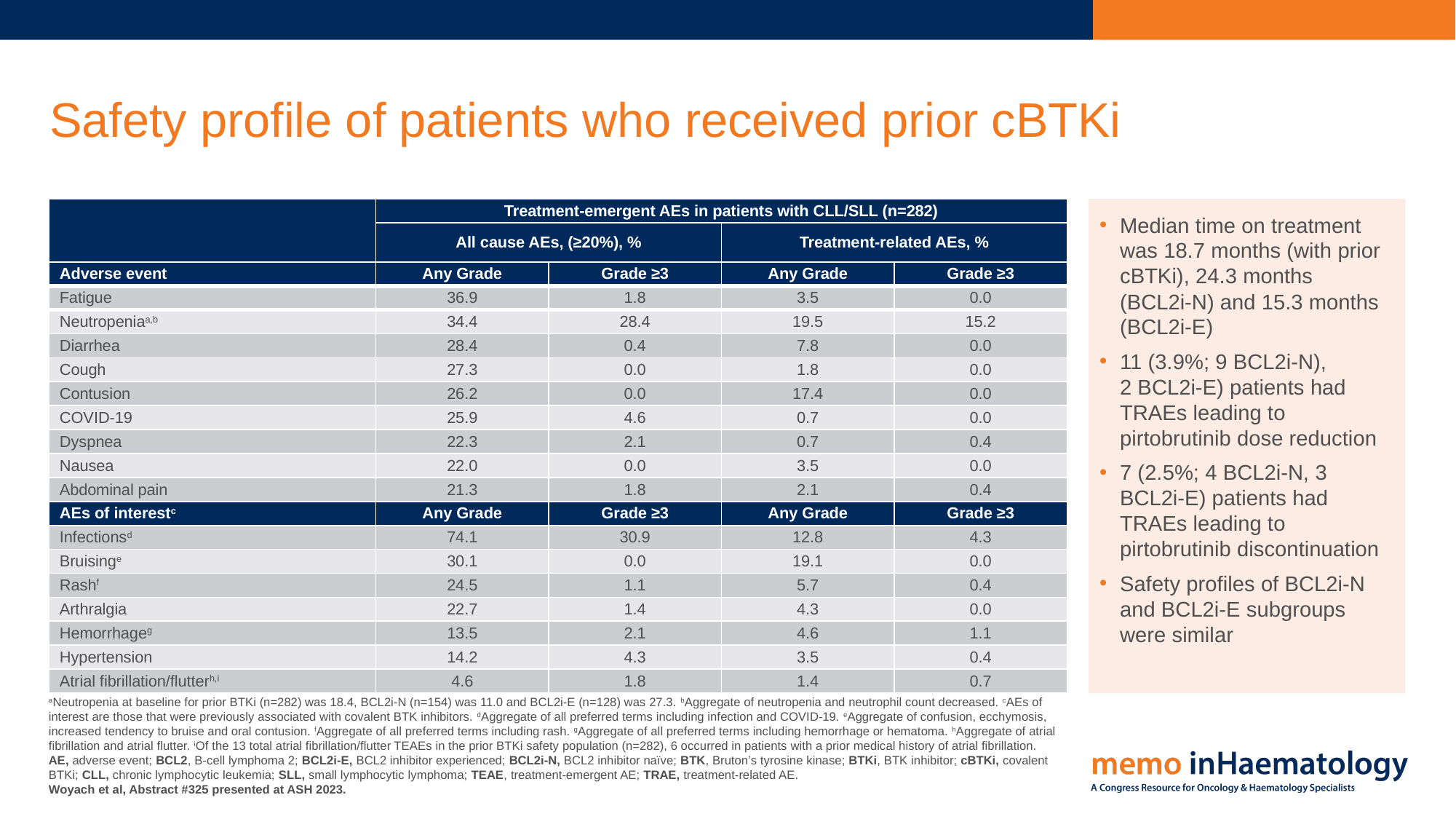

# Safety profile of patients who received prior cBTKi
|  | Treatment-emergent AEs in patients with CLL/SLL (n=282) |  |  |  |
| --- | --- | --- | --- | --- |
|  | All cause AEs, (≥20%), % |  | Treatment-related AEs, % |  |
| Adverse event | Any Grade | Grade ≥3 | Any Grade | Grade ≥3 |
| Fatigue | 36.9 | 1.8 | 3.5 | 0.0 |
| Neutropeniaa,b | 34.4 | 28.4 | 19.5 | 15.2 |
| Diarrhea | 28.4 | 0.4 | 7.8 | 0.0 |
| Cough | 27.3 | 0.0 | 1.8 | 0.0 |
| Contusion | 26.2 | 0.0 | 17.4 | 0.0 |
| COVID-19 | 25.9 | 4.6 | 0.7 | 0.0 |
| Dyspnea | 22.3 | 2.1 | 0.7 | 0.4 |
| Nausea | 22.0 | 0.0 | 3.5 | 0.0 |
| Abdominal pain | 21.3 | 1.8 | 2.1 | 0.4 |
| AEs of interestc | Any Grade | Grade ≥3 | Any Grade | Grade ≥3 |
| Infectionsd | 74.1 | 30.9 | 12.8 | 4.3 |
| Bruisinge | 30.1 | 0.0 | 19.1 | 0.0 |
| Rashf | 24.5 | 1.1 | 5.7 | 0.4 |
| Arthralgia | 22.7 | 1.4 | 4.3 | 0.0 |
| Hemorrhageg | 13.5 | 2.1 | 4.6 | 1.1 |
| Hypertension | 14.2 | 4.3 | 3.5 | 0.4 |
| Atrial fibrillation/flutterh,i | 4.6 | 1.8 | 1.4 | 0.7 |
Median time on treatment was 18.7 months (with prior cBTKi), 24.3 months
(BCL2i-N) and 15.3 months (BCL2i-E)
11 (3.9%; 9 BCL2i-N),
2 BCL2i-E) patients had TRAEs leading to pirtobrutinib dose reduction
7 (2.5%; 4 BCL2i-N, 3 BCL2i-E) patients had TRAEs leading to pirtobrutinib discontinuation
Safety profiles of BCL2i-N and BCL2i-E subgroups were similar

aNeutropenia at baseline for prior BTKi (n=282) was 18.4, BCL2i-N (n=154) was 11.0 and BCL2i-E (n=128) was 27.3. bAggregate of neutropenia and neutrophil count decreased. cAEs of interest are those that were previously associated with covalent BTK inhibitors. dAggregate of all preferred terms including infection and COVID-19. eAggregate of confusion, ecchymosis, increased tendency to bruise and oral contusion. fAggregate of all preferred terms including rash. gAggregate of all preferred terms including hemorrhage or hematoma. hAggregate of atrial fibrillation and atrial flutter. iOf the 13 total atrial fibrillation/flutter TEAEs in the prior BTKi safety population (n=282), 6 occurred in patients with a prior medical history of atrial fibrillation.
AE, adverse event; BCL2, B-cell lymphoma 2; BCL2i-E, BCL2 inhibitor experienced; BCL2i-N, BCL2 inhibitor naïve; BTK, Bruton’s tyrosine kinase; BTKi, BTK inhibitor; cBTKi, covalent BTKi; CLL, chronic lymphocytic leukemia; SLL, small lymphocytic lymphoma; TEAE, treatment-emergent AE; TRAE, treatment-related AE.
Woyach et al, Abstract #325 presented at ASH 2023.